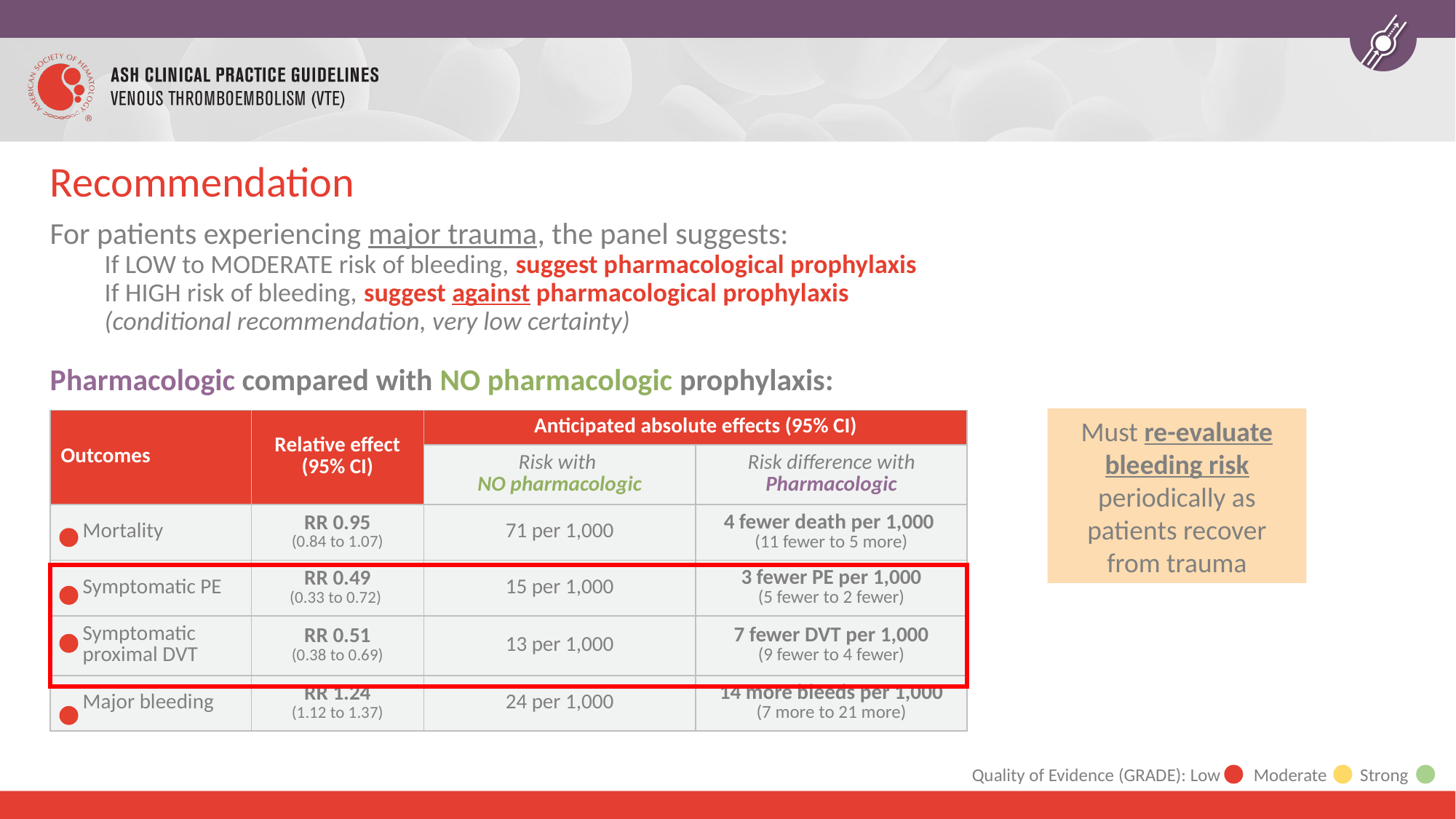

# Recommendation
For patients experiencing major trauma, the panel suggests:
If LOW to MODERATE risk of bleeding, suggest pharmacological prophylaxis
If HIGH risk of bleeding, suggest against pharmacological prophylaxis
(conditional recommendation, very low certainty)
Pharmacologic compared with NO pharmacologic prophylaxis:

Must re-evaluate bleeding risk periodically as patients recover from trauma
| Outcomes | Relative effect (95% CI) | Anticipated absolute effects (95% CI) |  |
| --- | --- | --- | --- |
|  |  | Risk with NO pharmacologic | Risk difference with Pharmacologic |
| Mortality | RR 0.95 (0.84 to 1.07) | 71 per 1,000 | 4 fewer death per 1,000 (11 fewer to 5 more) |
| Symptomatic PE | RR 0.49 (0.33 to 0.72) | 15 per 1,000 | 3 fewer PE per 1,000 (5 fewer to 2 fewer) |
| Symptomatic proximal DVT | RR 0.51 (0.38 to 0.69) | 13 per 1,000 | 7 fewer DVT per 1,000 (9 fewer to 4 fewer) |
| Major bleeding | RR 1.24 (1.12 to 1.37) | 24 per 1,000 | 14 more bleeds per 1,000 (7 more to 21 more) |

Quality of Evidence (GRADE): Low        Moderate        Strong